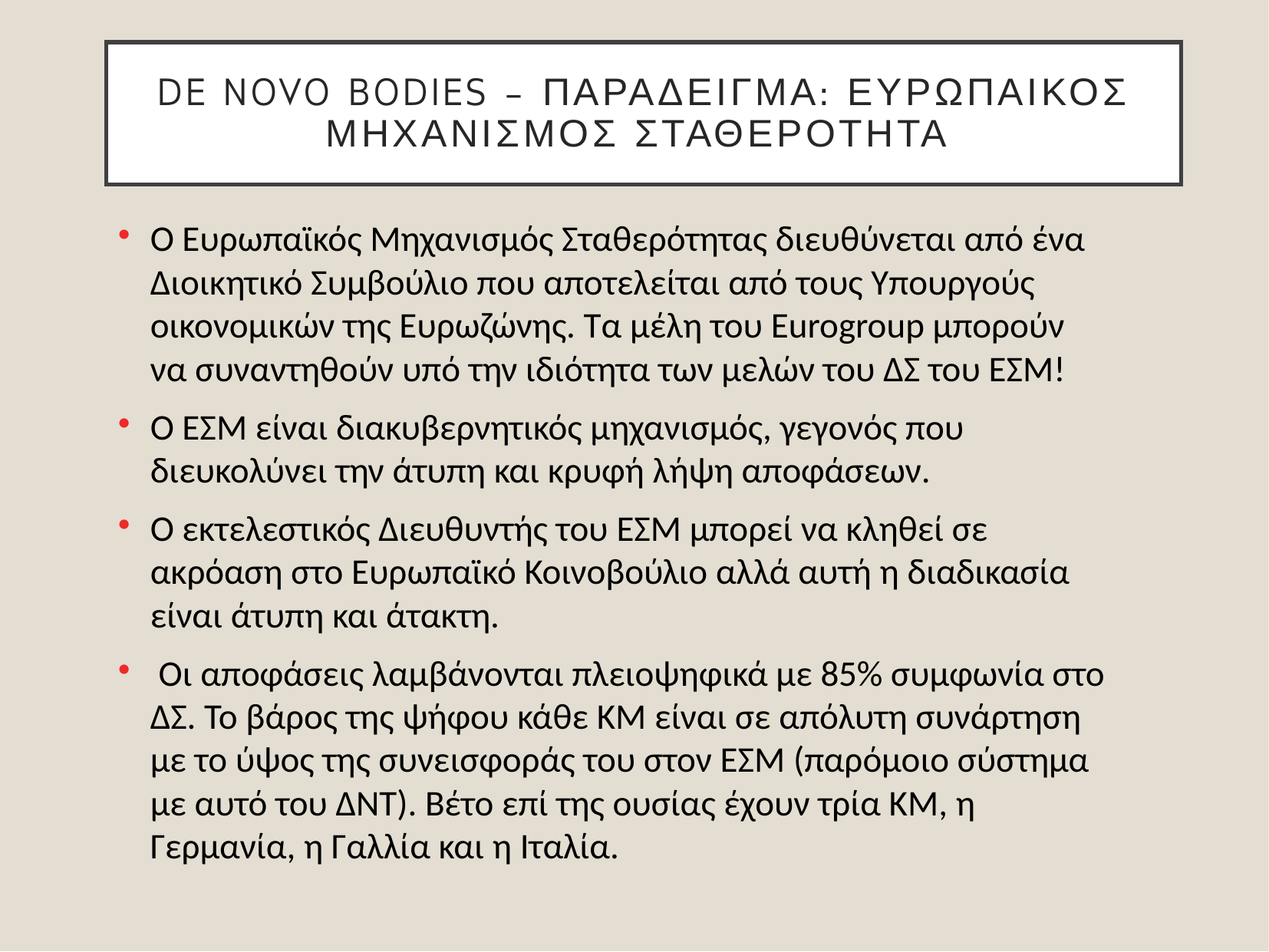

# de novo bodies – παραδειγμα: ΕυρωπαΙκοσ μηχανισμοσ σταθεροτητα
Ο Ευρωπαϊκός Μηχανισμός Σταθερότητας διευθύνεται από ένα Διοικητικό Συμβούλιο που αποτελείται από τους Υπουργούς οικονομικών της Ευρωζώνης. Τα μέλη του Eurogroup μπορούν να συναντηθούν υπό την ιδιότητα των μελών του ΔΣ του ΕΣΜ!
Ο ΕΣΜ είναι διακυβερνητικός μηχανισμός, γεγονός που διευκολύνει την άτυπη και κρυφή λήψη αποφάσεων.
Ο εκτελεστικός Διευθυντής του ΕΣΜ μπορεί να κληθεί σε ακρόαση στο Ευρωπαϊκό Κοινοβούλιο αλλά αυτή η διαδικασία είναι άτυπη και άτακτη.
 Οι αποφάσεις λαμβάνονται πλειοψηφικά με 85% συμφωνία στο ΔΣ. Το βάρος της ψήφου κάθε ΚΜ είναι σε απόλυτη συνάρτηση με το ύψος της συνεισφοράς του στον ΕΣΜ (παρόμοιο σύστημα με αυτό του ΔΝΤ). Βέτο επί της ουσίας έχουν τρία ΚΜ, η Γερμανία, η Γαλλία και η Ιταλία.